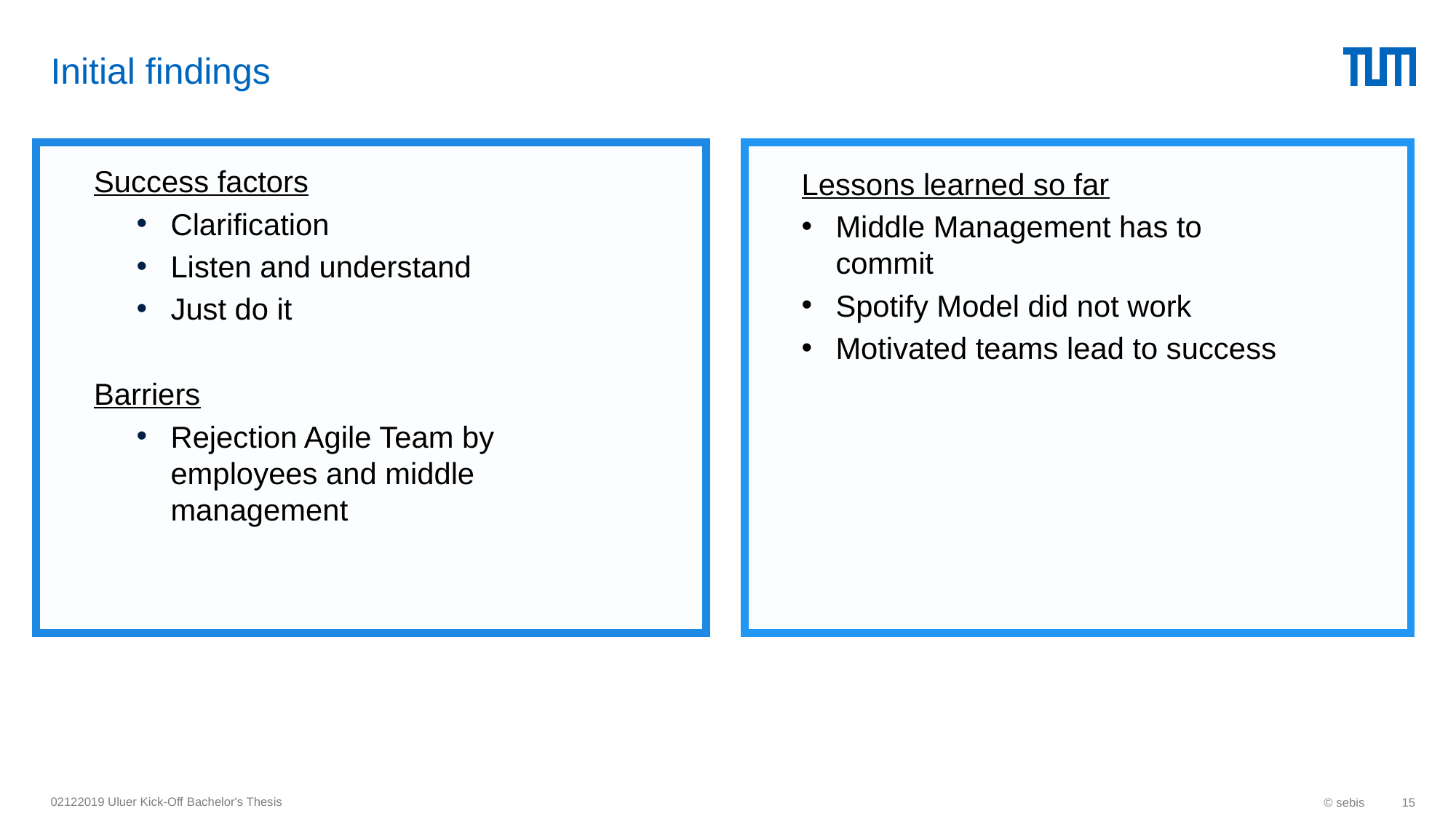

# Initial findings

Lessons learned so far
Middle Management has to commit
Spotify Model did not work
Motivated teams lead to success

Success factors
Clarification
Listen and understand
Just do it

Barriers
Rejection Agile Team by employees and middle management

02122019 Uluer Kick-Off Bachelor's Thesis
© sebis
15